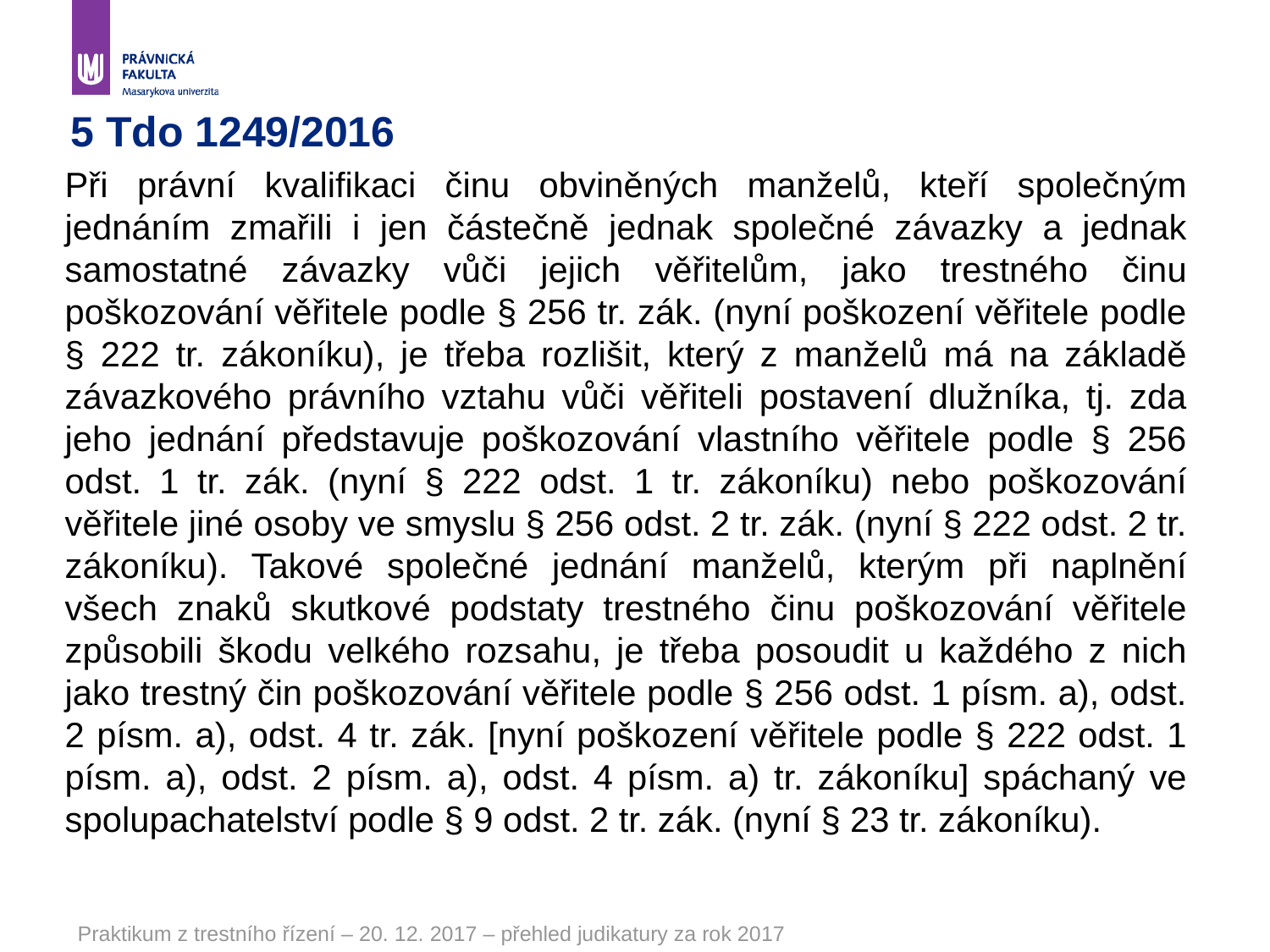

# 5 Tdo 1249/2016
Při právní kvalifikaci činu obviněných manželů, kteří společným jednáním zmařili i jen částečně jednak společné závazky a jednak samostatné závazky vůči jejich věřitelům, jako trestného činu poškozování věřitele podle § 256 tr. zák. (nyní poškození věřitele podle § 222 tr. zákoníku), je třeba rozlišit, který z manželů má na základě závazkového právního vztahu vůči věřiteli postavení dlužníka, tj. zda jeho jednání představuje poškozování vlastního věřitele podle § 256 odst. 1 tr. zák. (nyní § 222 odst. 1 tr. zákoníku) nebo poškozování věřitele jiné osoby ve smyslu § 256 odst. 2 tr. zák. (nyní § 222 odst. 2 tr. zákoníku). Takové společné jednání manželů, kterým při naplnění všech znaků skutkové podstaty trestného činu poškozování věřitele způsobili škodu velkého rozsahu, je třeba posoudit u každého z nich jako trestný čin poškozování věřitele podle § 256 odst. 1 písm. a), odst. 2 písm. a), odst. 4 tr. zák. [nyní poškození věřitele podle § 222 odst. 1 písm. a), odst. 2 písm. a), odst. 4 písm. a) tr. zákoníku] spáchaný ve spolupachatelství podle § 9 odst. 2 tr. zák. (nyní § 23 tr. zákoníku).
Praktikum z trestního řízení – 20. 12. 2017 – přehled judikatury za rok 2017